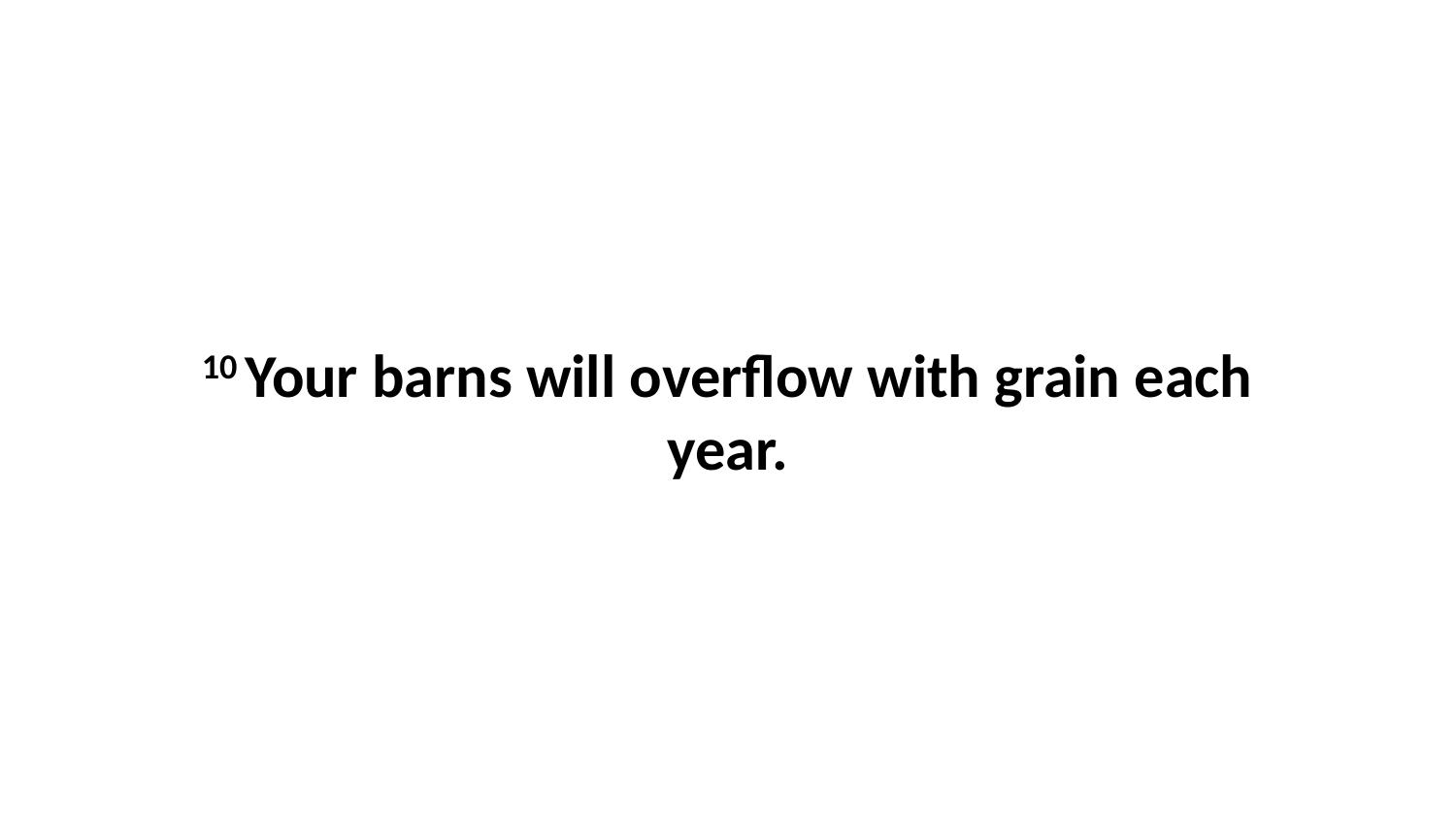

10 Your barns will overflow with grain each year.